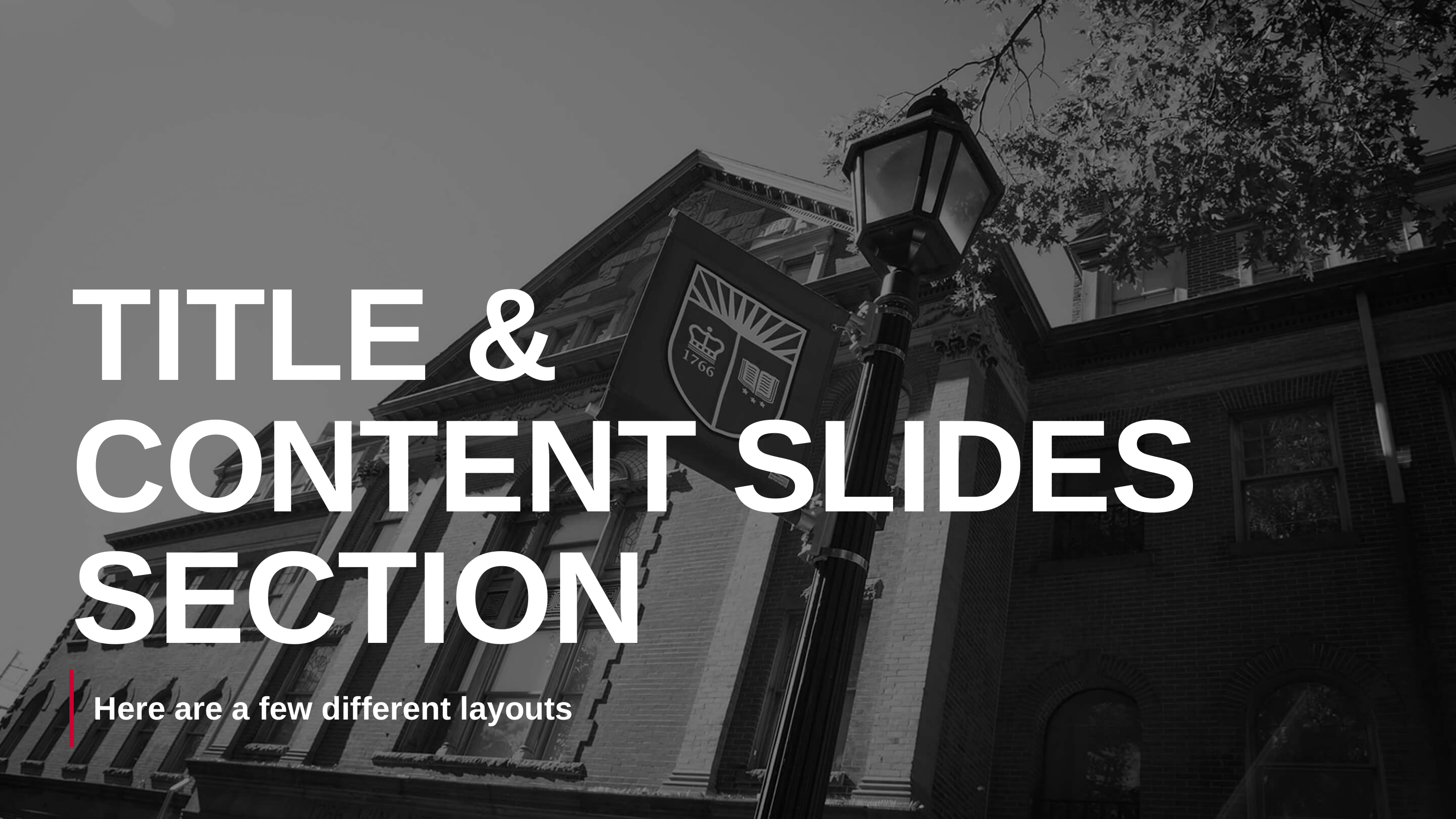

# TITLE & CONTENT SLIDES SECTION
Here are a few different layouts